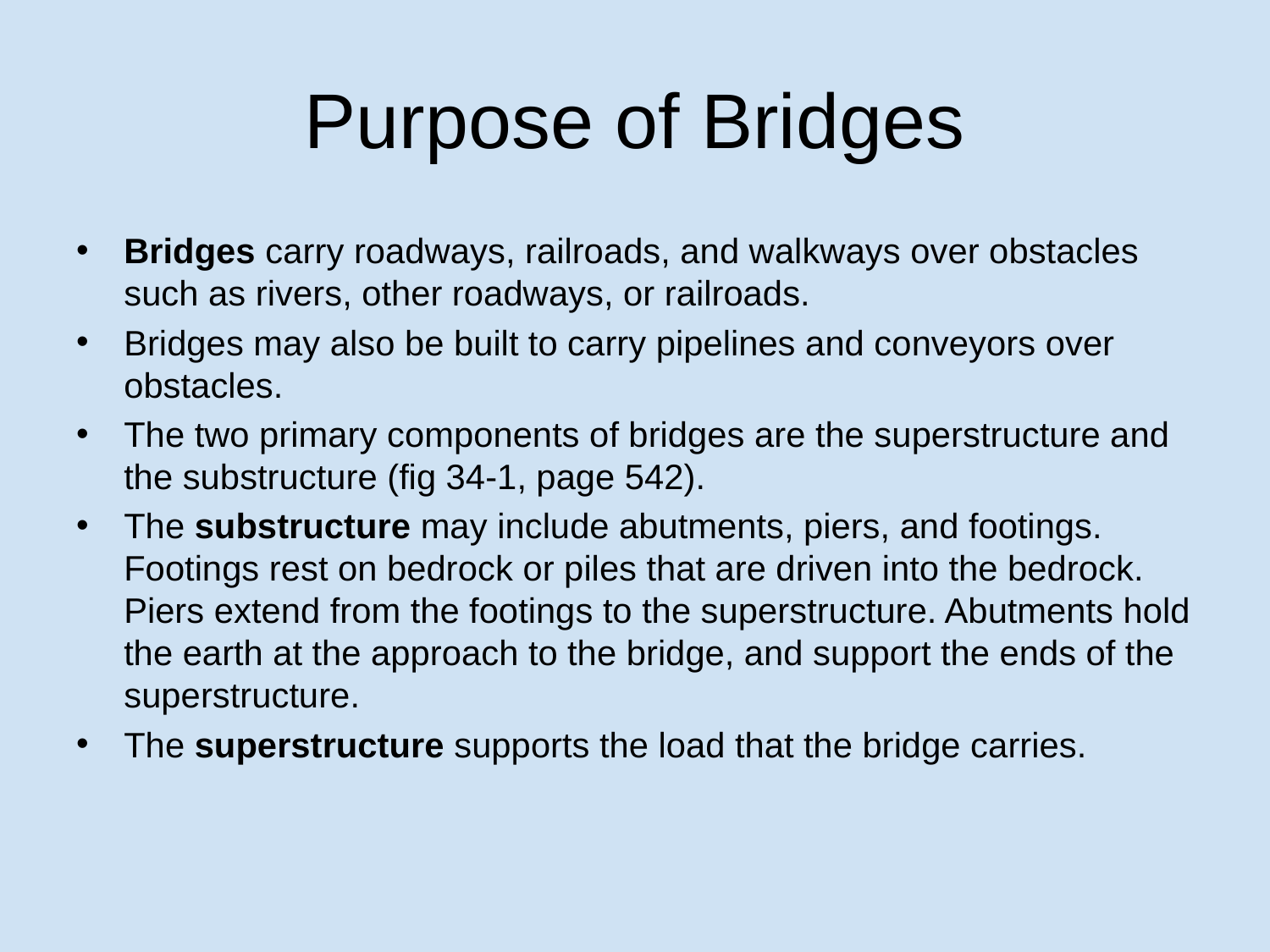

# Purpose of Bridges
Bridges carry roadways, railroads, and walkways over obstacles such as rivers, other roadways, or railroads.
Bridges may also be built to carry pipelines and conveyors over obstacles.
The two primary components of bridges are the superstructure and the substructure (fig 34-1, page 542).
The substructure may include abutments, piers, and footings. Footings rest on bedrock or piles that are driven into the bedrock. Piers extend from the footings to the superstructure. Abutments hold the earth at the approach to the bridge, and support the ends of the superstructure.
The superstructure supports the load that the bridge carries.